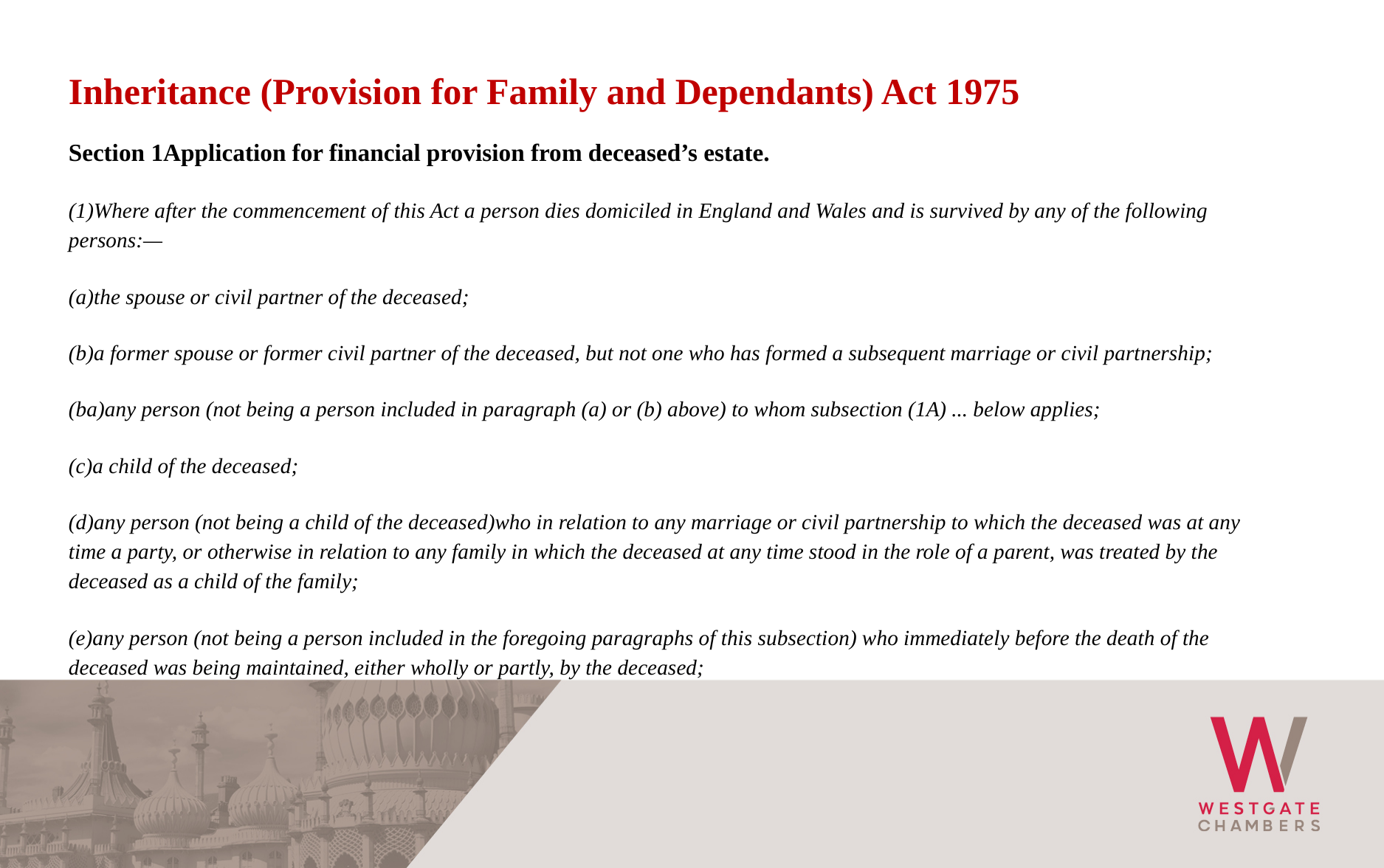

Inheritance (Provision for Family and Dependants) Act 1975

Section 1Application for financial provision from deceased’s estate.
(1)Where after the commencement of this Act a person dies domiciled in England and Wales and is survived by any of the following persons:—
(a)the spouse or civil partner of the deceased;
(b)a former spouse or former civil partner of the deceased, but not one who has formed a subsequent marriage or civil partnership;
(ba)any person (not being a person included in paragraph (a) or (b) above) to whom subsection (1A) ... below applies;
(c)a child of the deceased;
(d)any person (not being a child of the deceased)who in relation to any marriage or civil partnership to which the deceased was at any time a party, or otherwise in relation to any family in which the deceased at any time stood in the role of a parent, was treated by the deceased as a child of the family;
(e)any person (not being a person included in the foregoing paragraphs of this subsection) who immediately before the death of the deceased was being maintained, either wholly or partly, by the deceased;